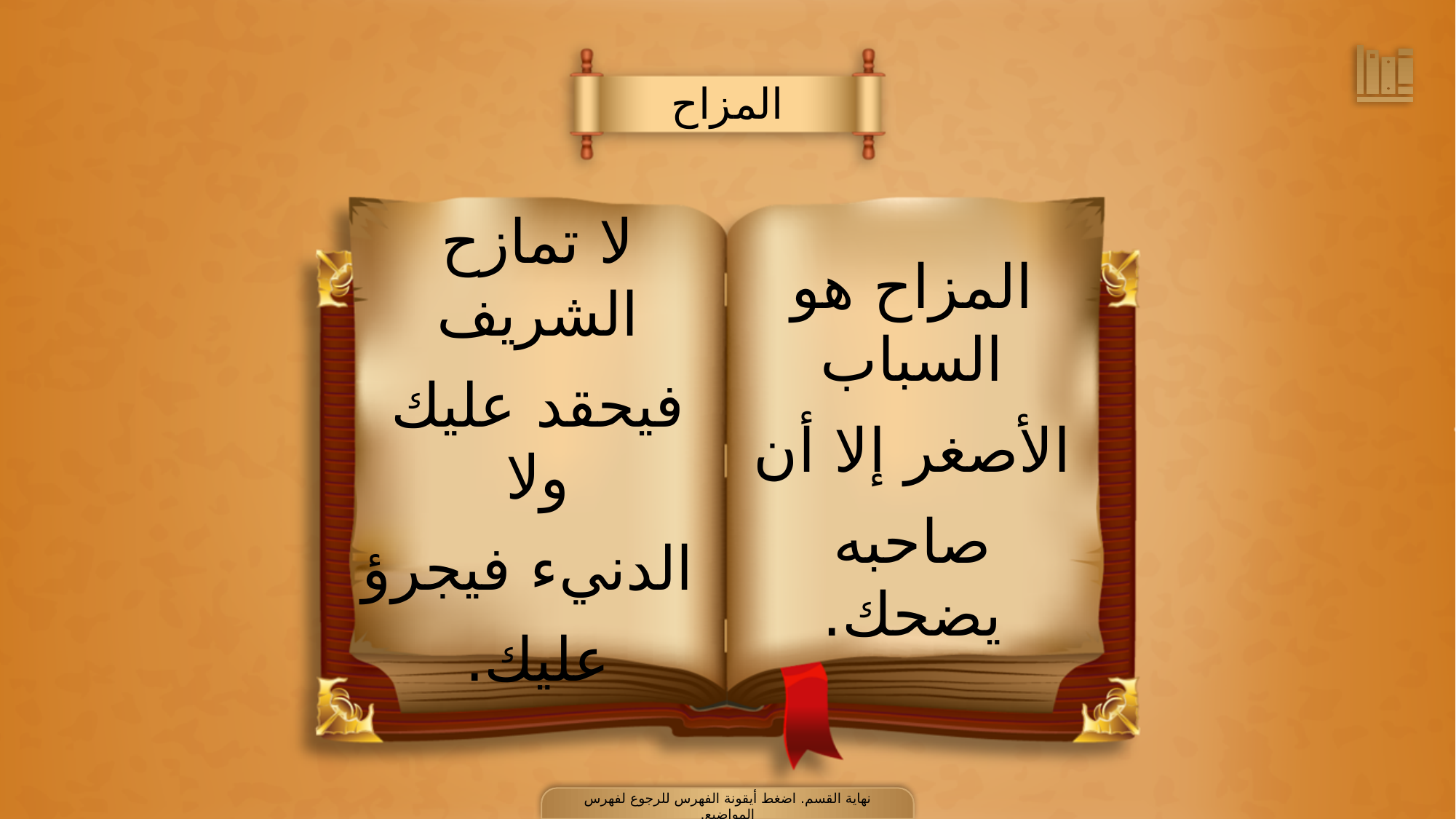

المزاح
لا تمازح الشريف
فيحقد عليك ولا
 الدنيء فيجرؤ
عليك.
المزاح هو السباب
الأصغر إلا أن
صاحبه يضحك.
نهاية القسم. اضغط أيقونة الفهرس للرجوع لفهرس المواضيع.